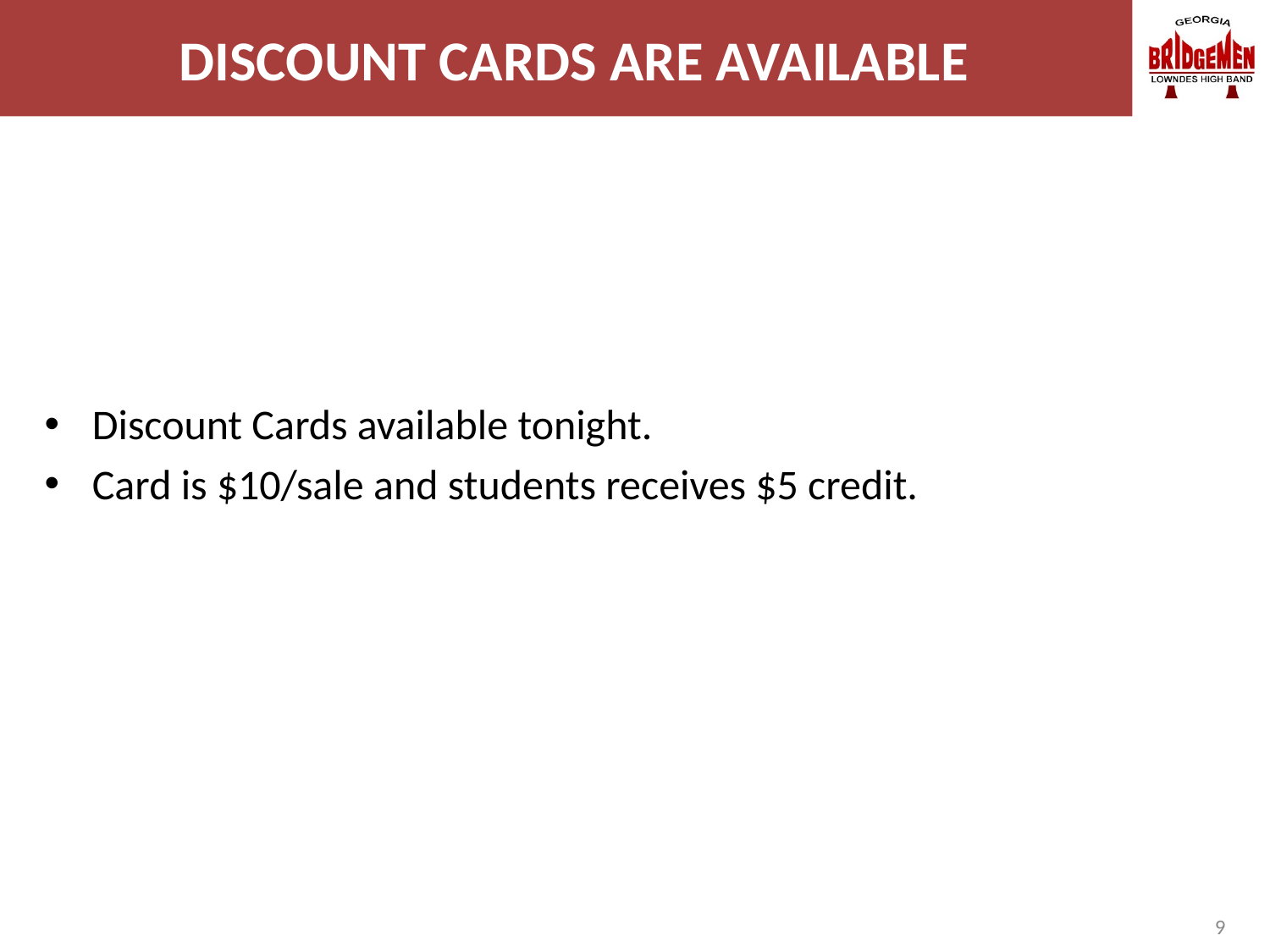

# DISCOUNT CARDS ARE AVAILABLE

Discount Cards available tonight.
Card is $10/sale and students receives $5 credit.
9